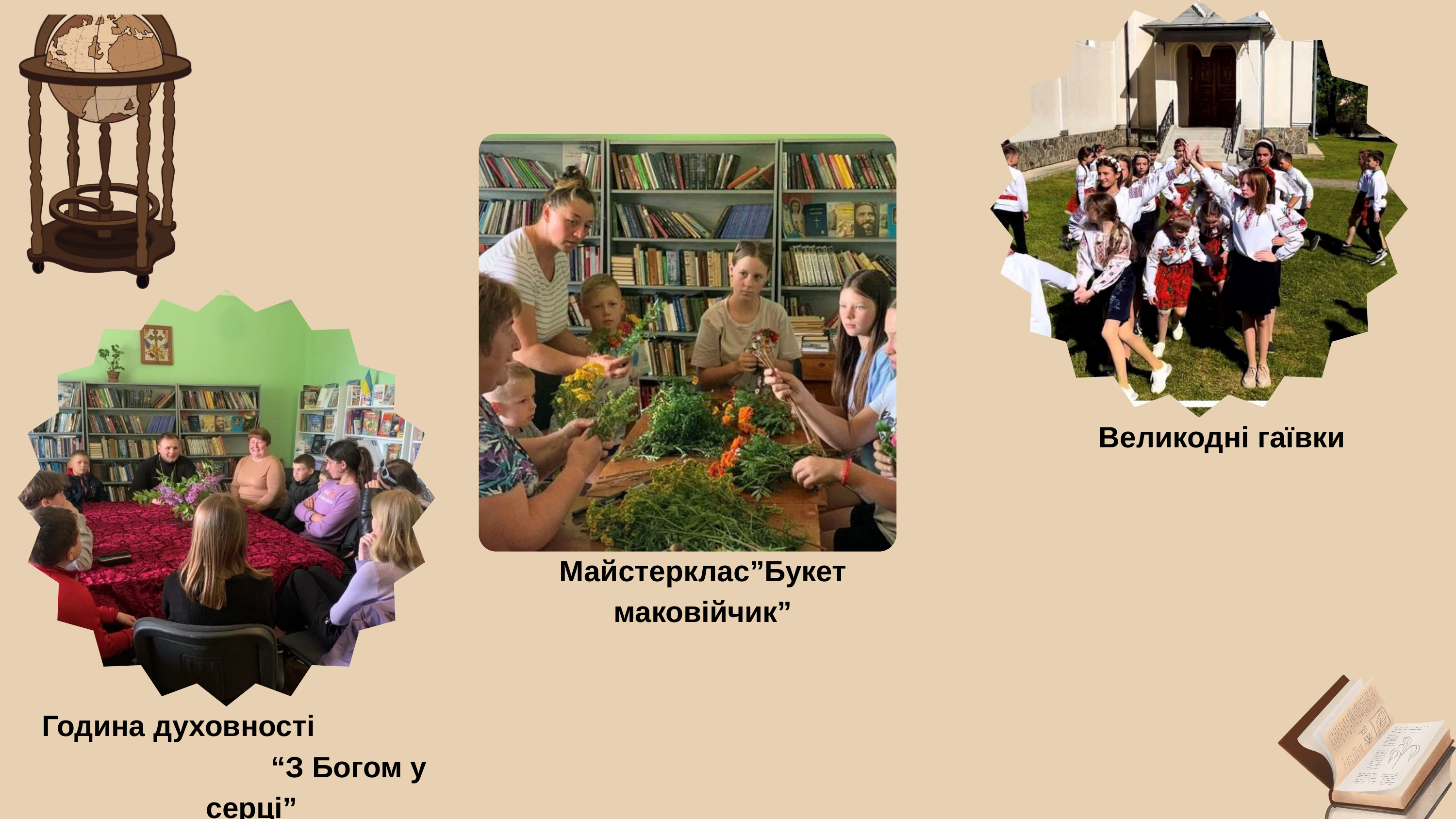

Великодні гаївки
Майстерклас”Букет маковійчик”

Година духовності                                           “З Богом у серці”